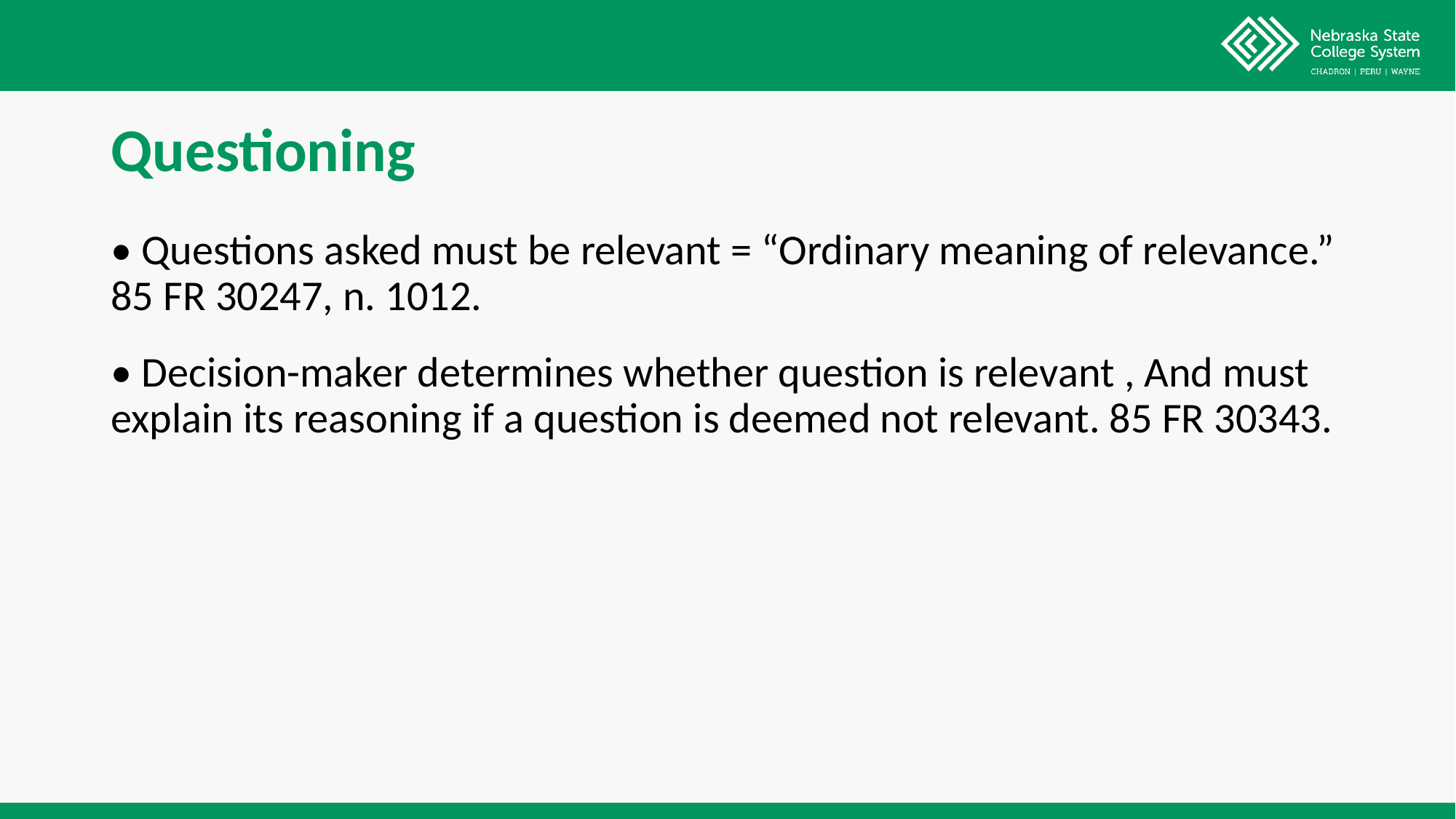

# Questioning
• Questions asked must be relevant = “Ordinary meaning of relevance.” 85 FR 30247, n. 1012.
• Decision-maker determines whether question is relevant , And must explain its reasoning if a question is deemed not relevant. 85 FR 30343.